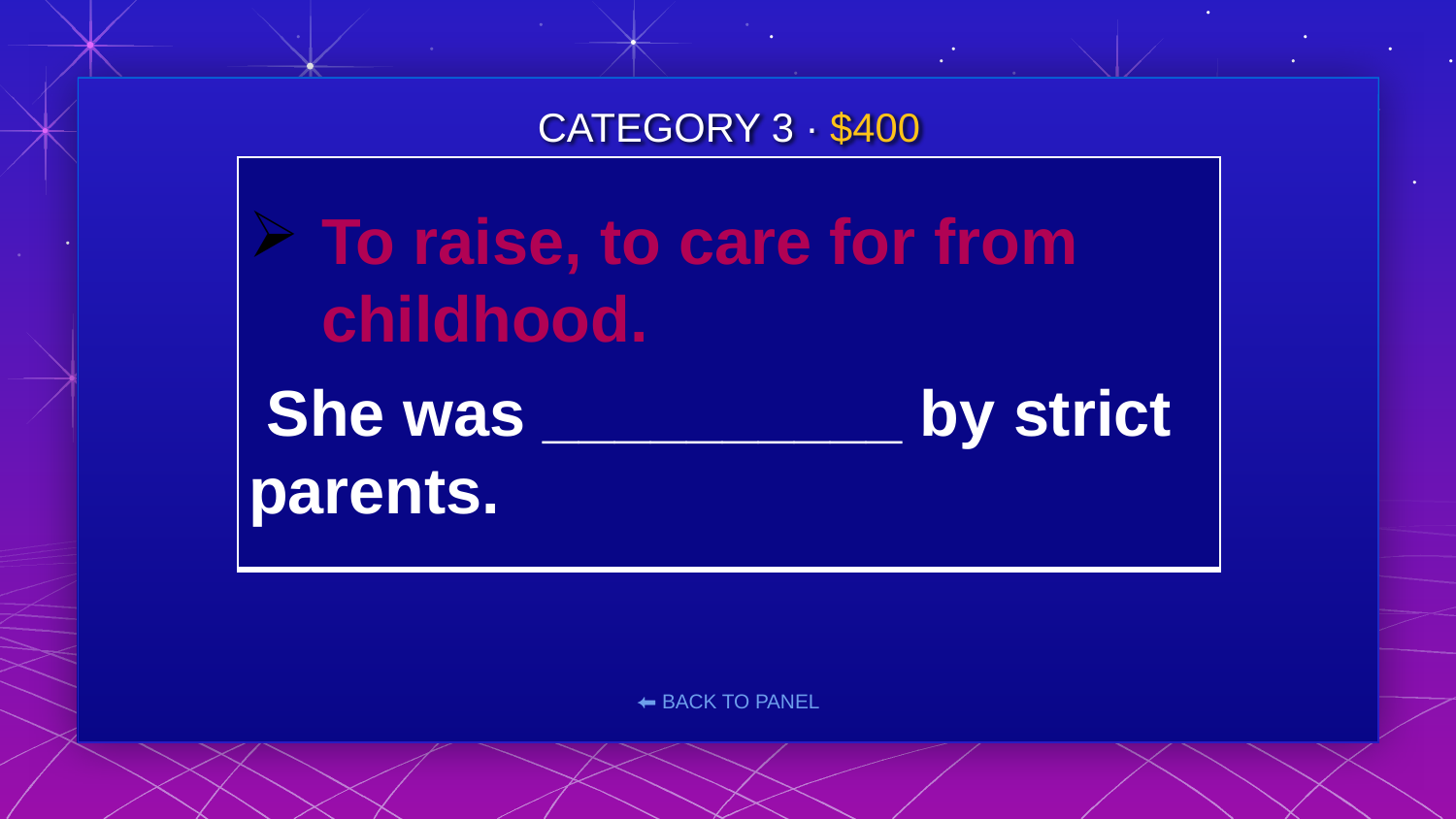

CATEGORY 3 · $400
#
| To raise, to care for from childhood.  She was \_\_\_\_\_\_\_\_\_\_ by strict parents. |
| --- |